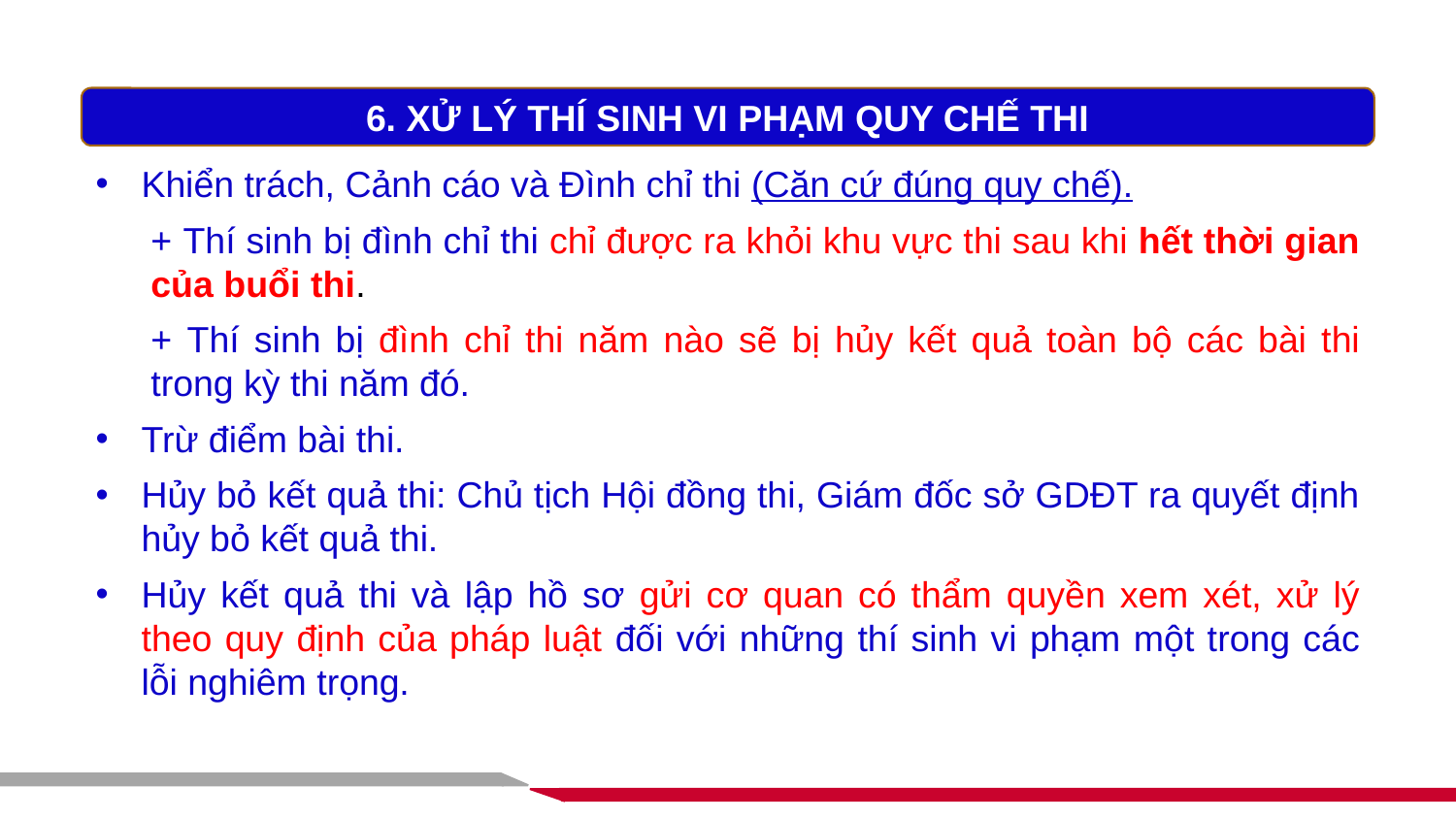

6. XỬ LÝ THÍ SINH VI PHẠM QUY CHẾ THI
Khiển trách, Cảnh cáo và Đình chỉ thi (Căn cứ đúng quy chế).
+ Thí sinh bị đình chỉ thi chỉ được ra khỏi khu vực thi sau khi hết thời gian của buổi thi.
+ Thí sinh bị đình chỉ thi năm nào sẽ bị hủy kết quả toàn bộ các bài thi trong kỳ thi năm đó.
Trừ điểm bài thi.
Hủy bỏ kết quả thi: Chủ tịch Hội đồng thi, Giám đốc sở GDĐT ra quyết định hủy bỏ kết quả thi.
Hủy kết quả thi và lập hồ sơ gửi cơ quan có thẩm quyền xem xét, xử lý theo quy định của pháp luật đối với những thí sinh vi phạm một trong các lỗi nghiêm trọng.